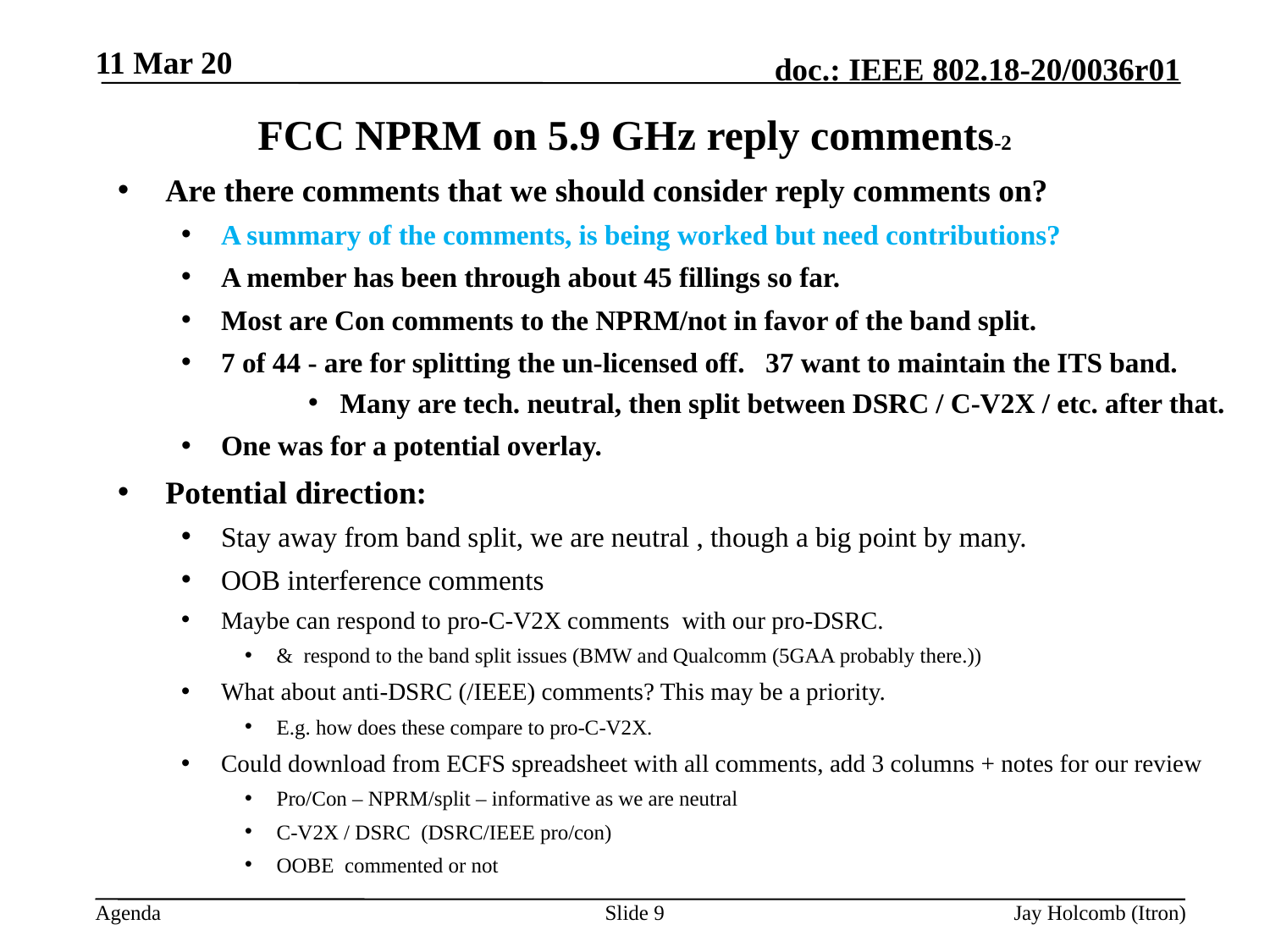

11 Mar 20
# FCC NPRM on 5.9 GHz reply comments-2
Are there comments that we should consider reply comments on?
A summary of the comments, is being worked but need contributions?
A member has been through about 45 fillings so far.
Most are Con comments to the NPRM/not in favor of the band split.
7 of 44 - are for splitting the un-licensed off.   37 want to maintain the ITS band.
Many are tech. neutral, then split between DSRC / C-V2X / etc. after that.
One was for a potential overlay.
Potential direction:
Stay away from band split, we are neutral , though a big point by many.
OOB interference comments
Maybe can respond to pro-C-V2X comments  with our pro-DSRC.
&  respond to the band split issues (BMW and Qualcomm (5GAA probably there.))
What about anti-DSRC (/IEEE) comments? This may be a priority.
E.g. how does these compare to pro-C-V2X.
Could download from ECFS spreadsheet with all comments, add 3 columns + notes for our review
Pro/Con – NPRM/split – informative as we are neutral
C-V2X / DSRC  (DSRC/IEEE pro/con)
OOBE  commented or not

Slide 9
Jay Holcomb (Itron)